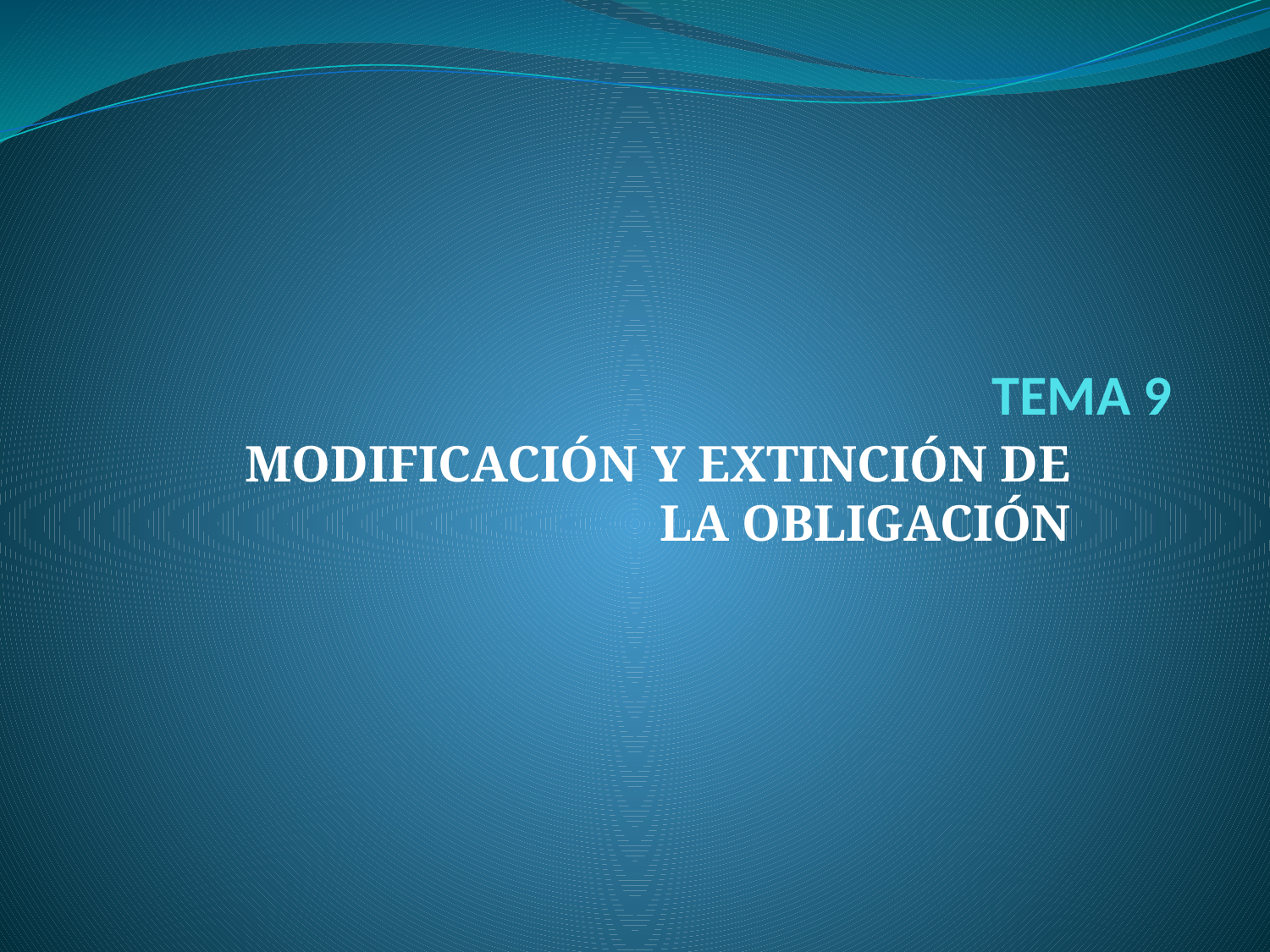

# TEMA 9
MODIFICACIÓN Y EXTINCIÓN DE LA OBLIGACIÓN